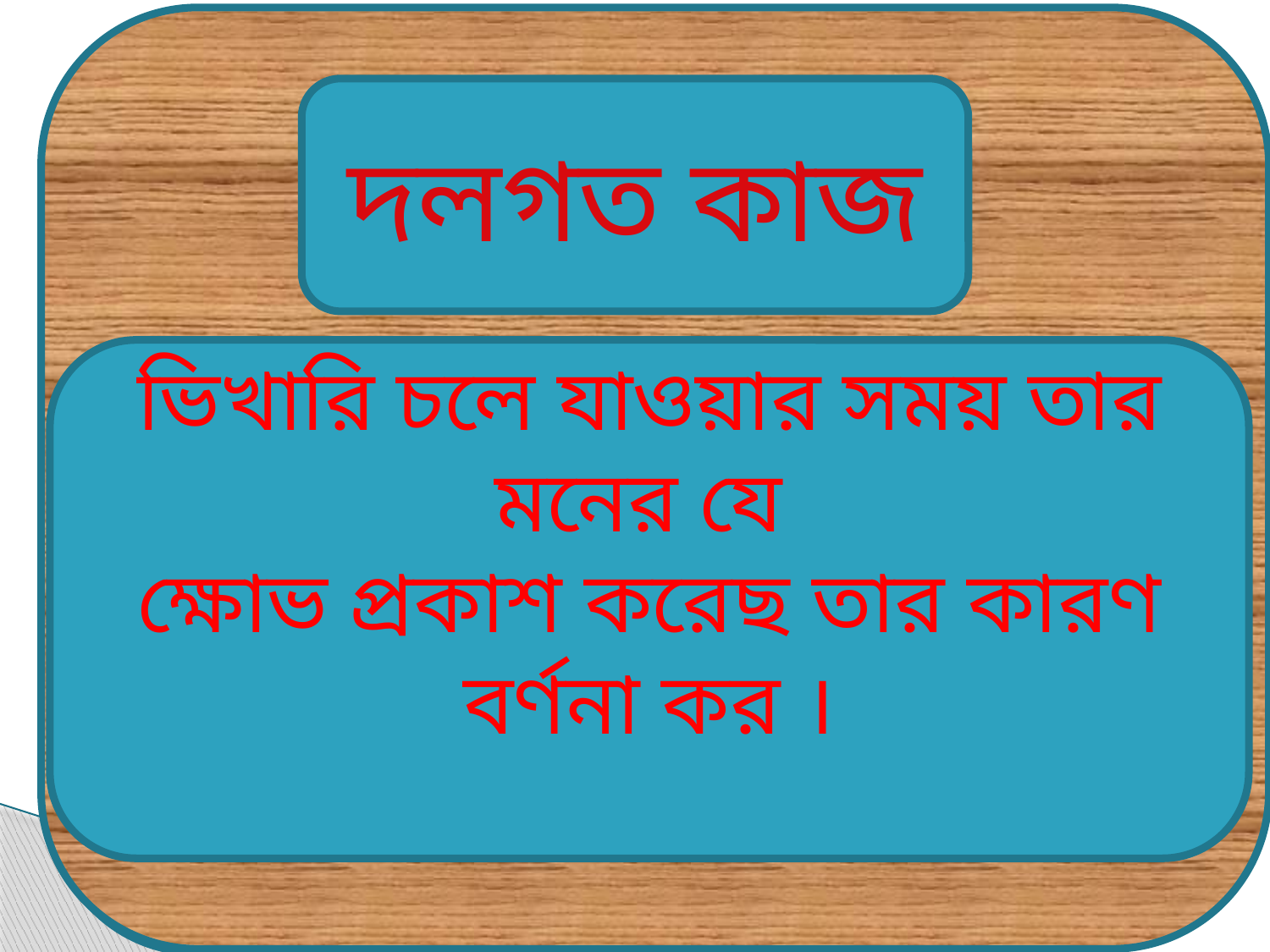

দলগত কাজ

ভিখারি চলে যাওয়ার সময় তার মনের যে
ক্ষোভ প্রকাশ করেছ তার কারণ বর্ণনা কর ।